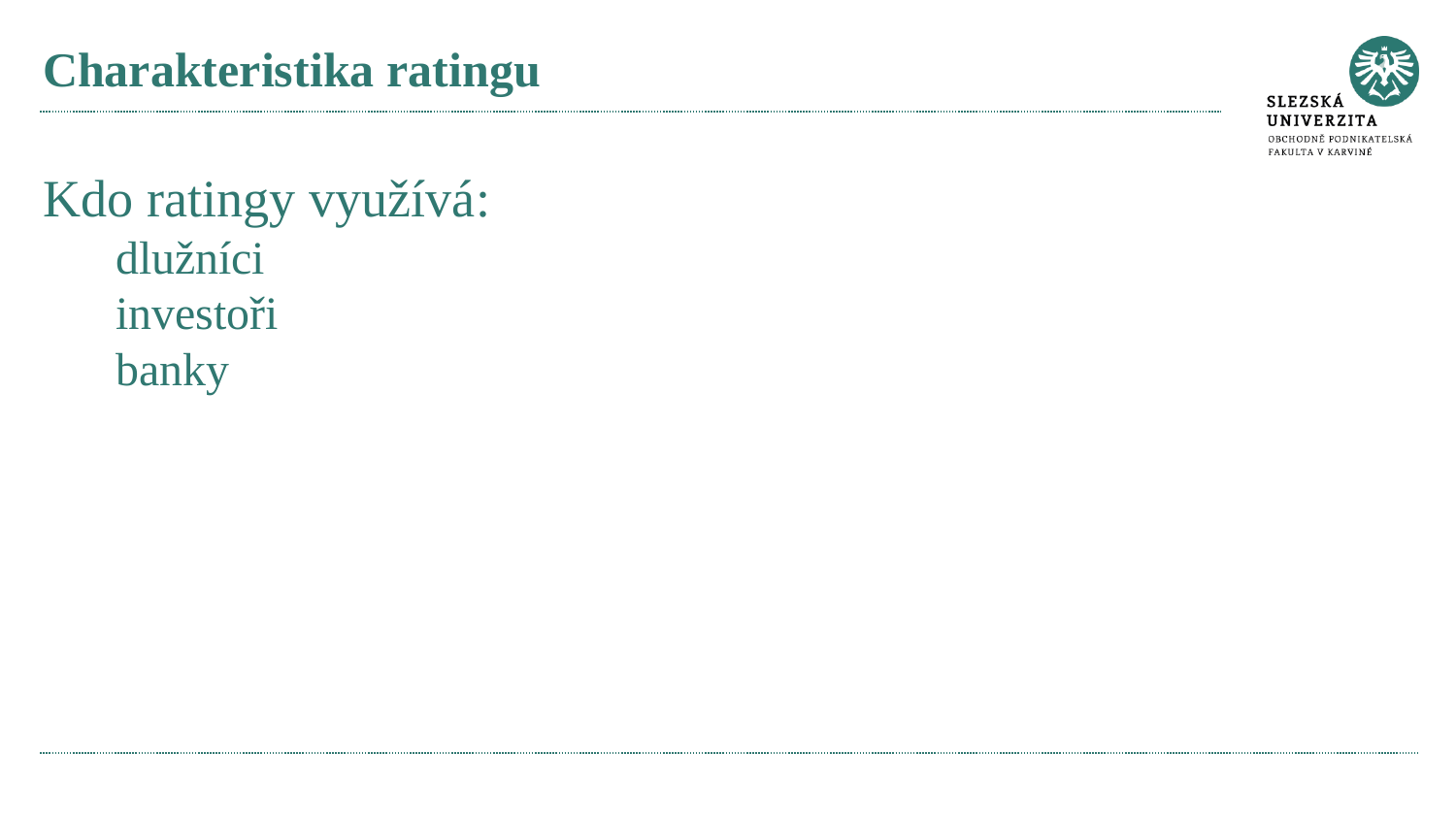

# Charakteristika ratingu
Kdo ratingy využívá:
dlužníci
investoři
banky